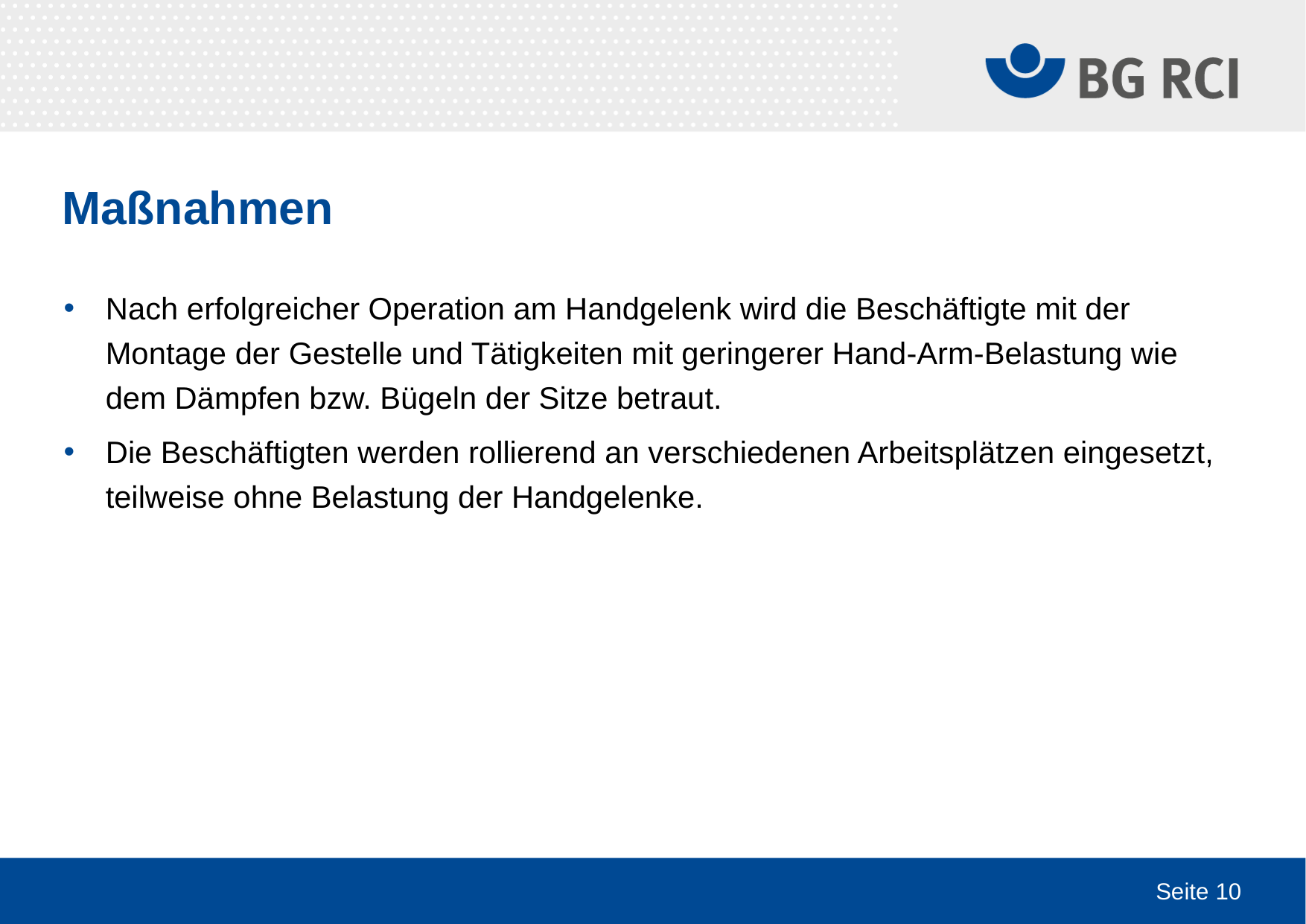

# Maßnahmen
Nach erfolgreicher Operation am Handgelenk wird die Beschäftigte mit der Montage der Gestelle und Tätigkeiten mit geringerer Hand-Arm-Belastung wie dem Dämpfen bzw. Bügeln der Sitze betraut.
Die Beschäftigten werden rollierend an verschiedenen Arbeitsplätzen eingesetzt, teilweise ohne Belastung der Handgelenke.

Seite 10